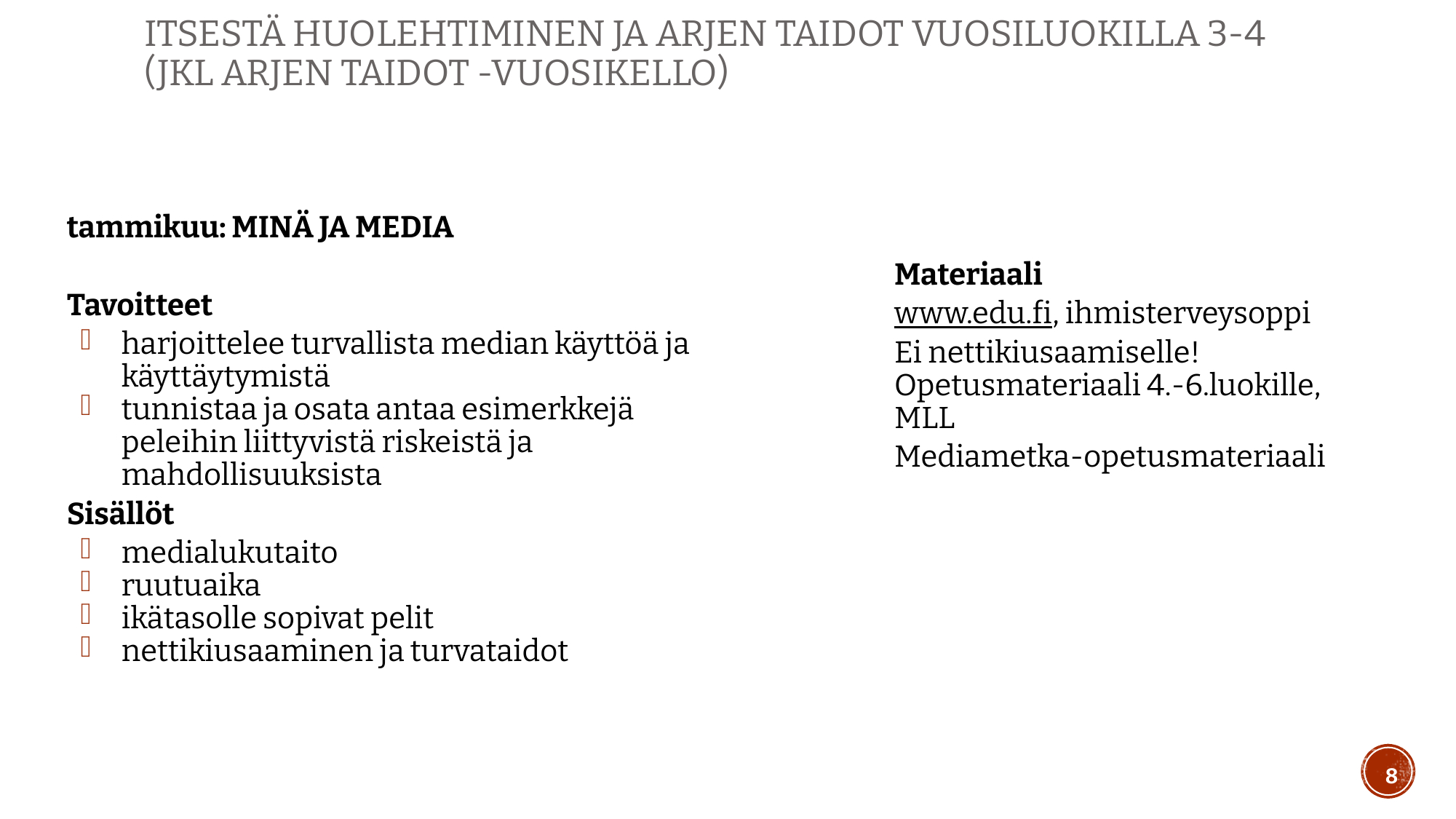

# Itsestä huolehtiminen ja arjen taidot vuosiluokilla 3-4
(Jkl ARJEN TAIDOT -vuosikello)

tammikuu: MINÄ JA MEDIA

Tavoitteet
harjoittelee turvallista median käyttöä ja käyttäytymistä
tunnistaa ja osata antaa esimerkkejä peleihin liittyvistä riskeistä ja mahdollisuuksista
Sisällöt
medialukutaito
ruutuaika
ikätasolle sopivat pelit
nettikiusaaminen ja turvataidot
Materiaali
www.edu.fi, ihmisterveysoppi
Ei nettikiusaamiselle! Opetusmateriaali 4.-6.luokille, MLL
Mediametka-opetusmateriaali
8